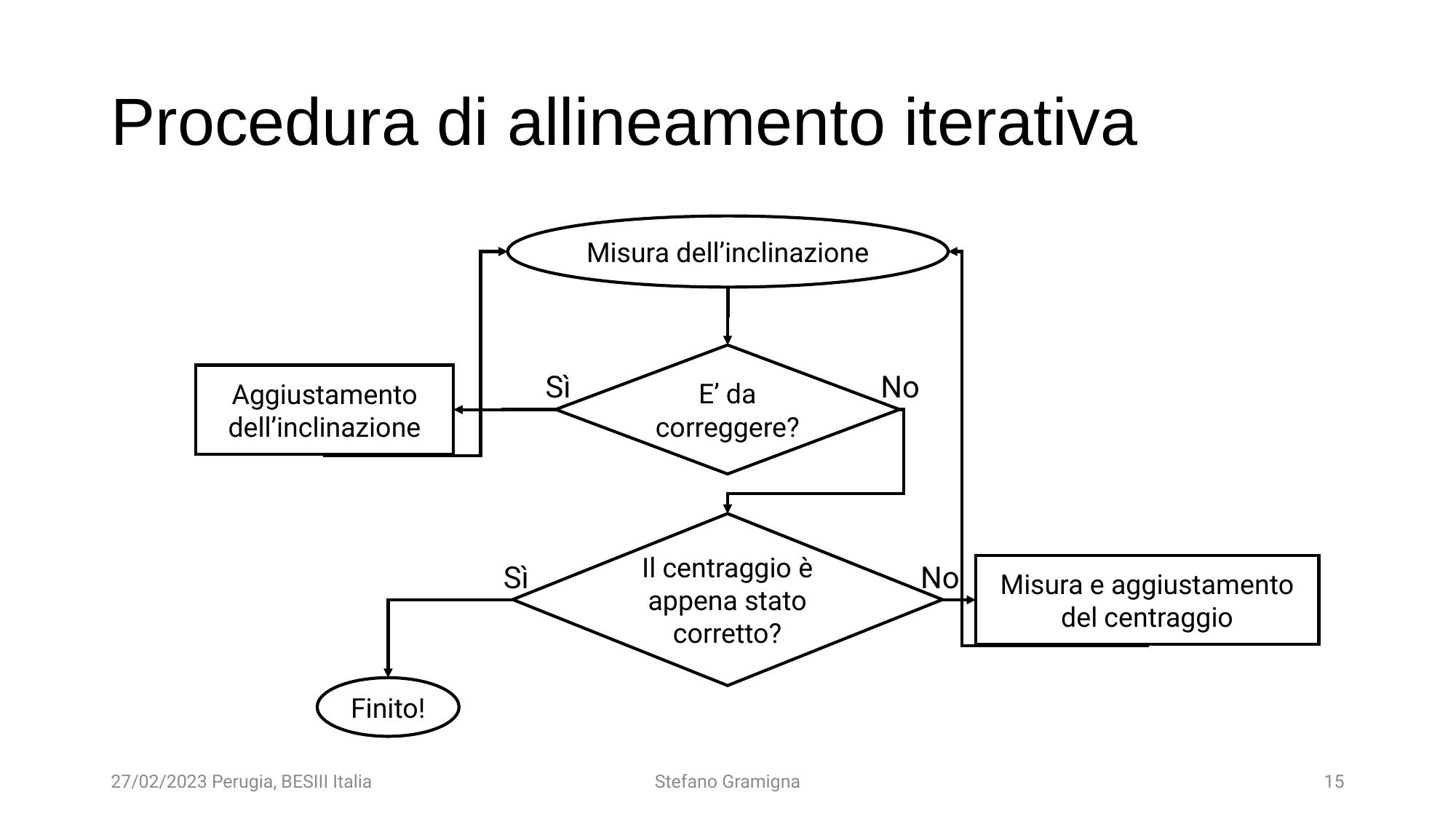

# Procedura di allineamento iterativa
Misura dell’inclinazione
E’ da correggere?
Sì
No
Aggiustamento dell’inclinazione
Il centraggio è appena stato corretto?
Sì
No
Misura e aggiustamento del centraggio
Finito!
27/02/2023 Perugia, BESIII Italia
Stefano Gramigna
15